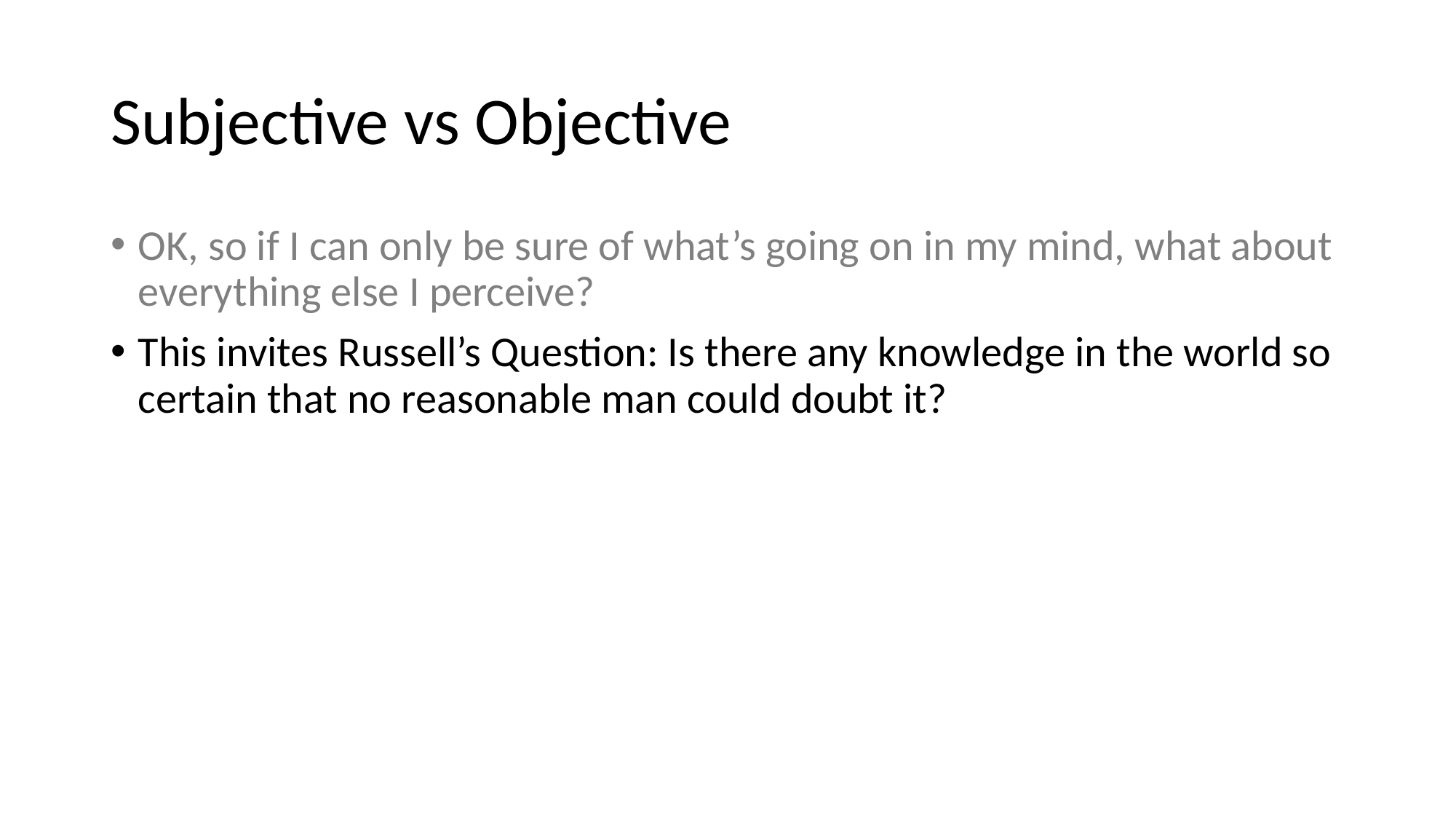

# Subjective vs Objective
OK, so if I can only be sure of what’s going on in my mind, what about everything else I perceive?
This invites Russell’s Question: Is there any knowledge in the world so certain that no reasonable man could doubt it?